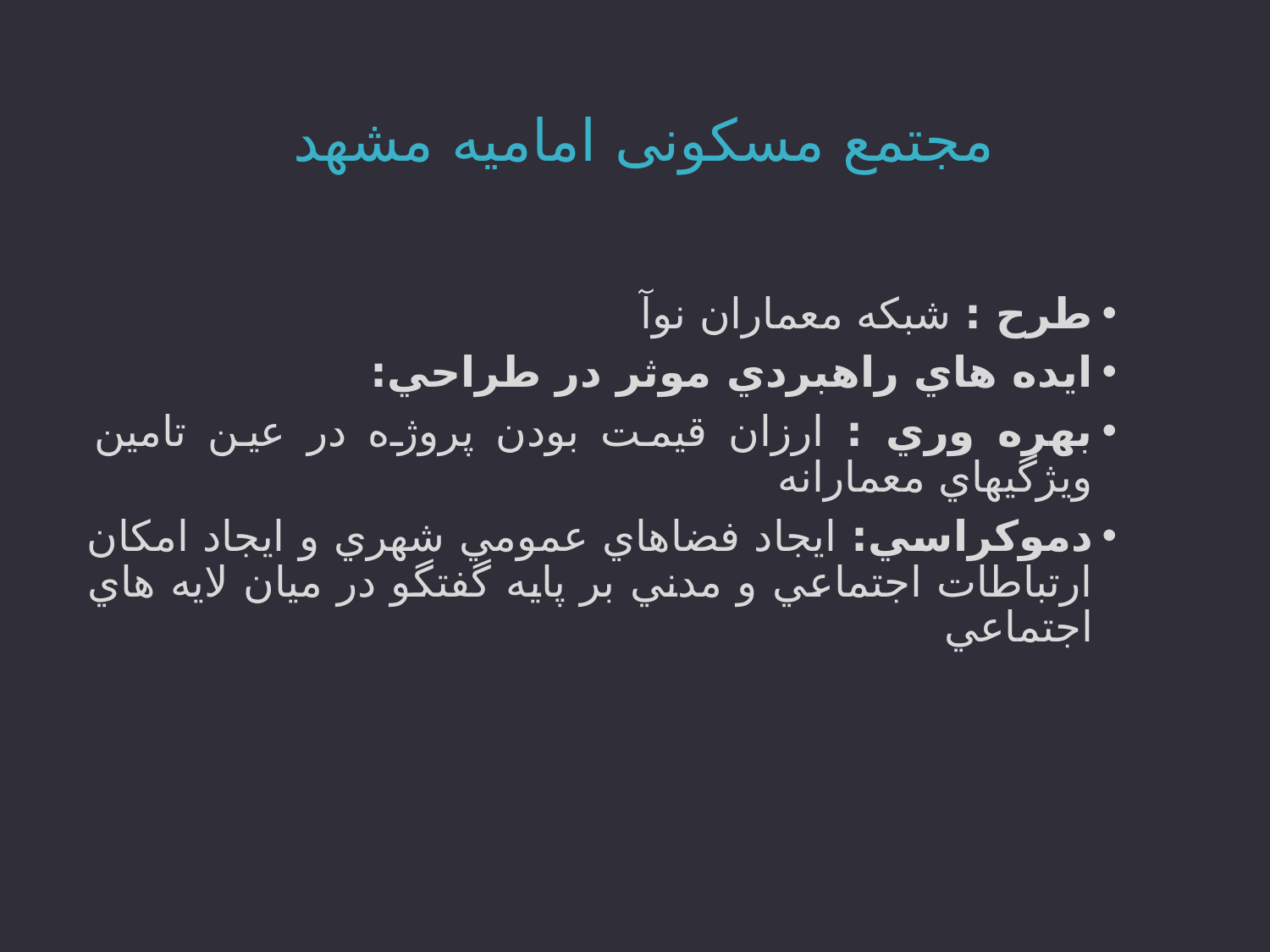

# مجتمع مسکونی امامیه مشهد
طرح : شبكه معماران نوآ
ايده هاي راهبردي موثر در طراحي:
بهره وري : ارزان قيمت بودن پروژه در عين تامين ويژگيهاي معمارانه
دموكراسي: ايجاد فضاهاي عمومي شهري و ايجاد امكان ارتباطات اجتماعي و مدني بر پايه گفتگو در ميان لايه هاي اجتماعي